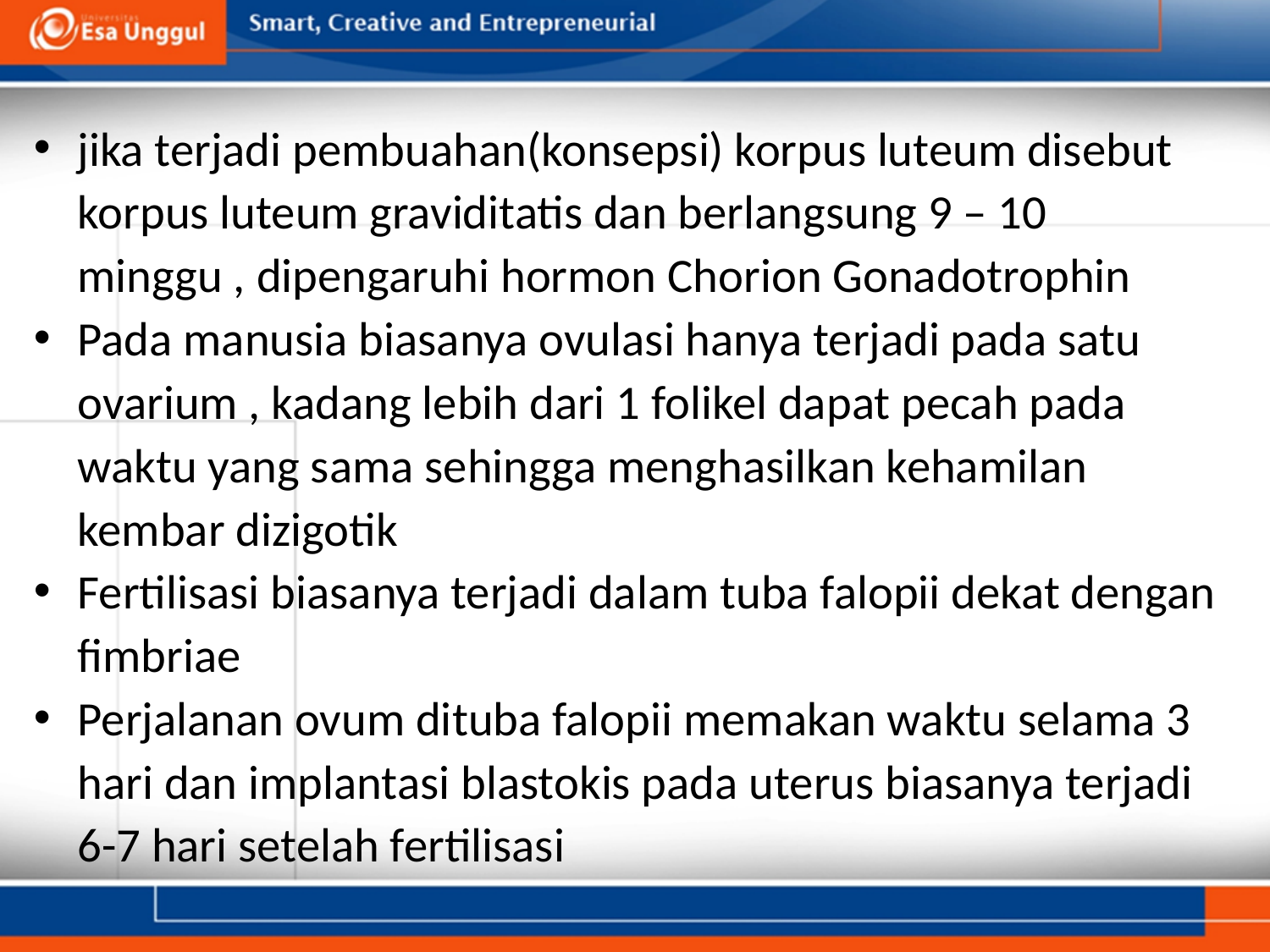

jika terjadi pembuahan(konsepsi) korpus luteum disebut korpus luteum graviditatis dan berlangsung 9 – 10 minggu , dipengaruhi hormon Chorion Gonadotrophin
Pada manusia biasanya ovulasi hanya terjadi pada satu ovarium , kadang lebih dari 1 folikel dapat pecah pada waktu yang sama sehingga menghasilkan kehamilan kembar dizigotik
Fertilisasi biasanya terjadi dalam tuba falopii dekat dengan fimbriae
Perjalanan ovum dituba falopii memakan waktu selama 3 hari dan implantasi blastokis pada uterus biasanya terjadi 6-7 hari setelah fertilisasi